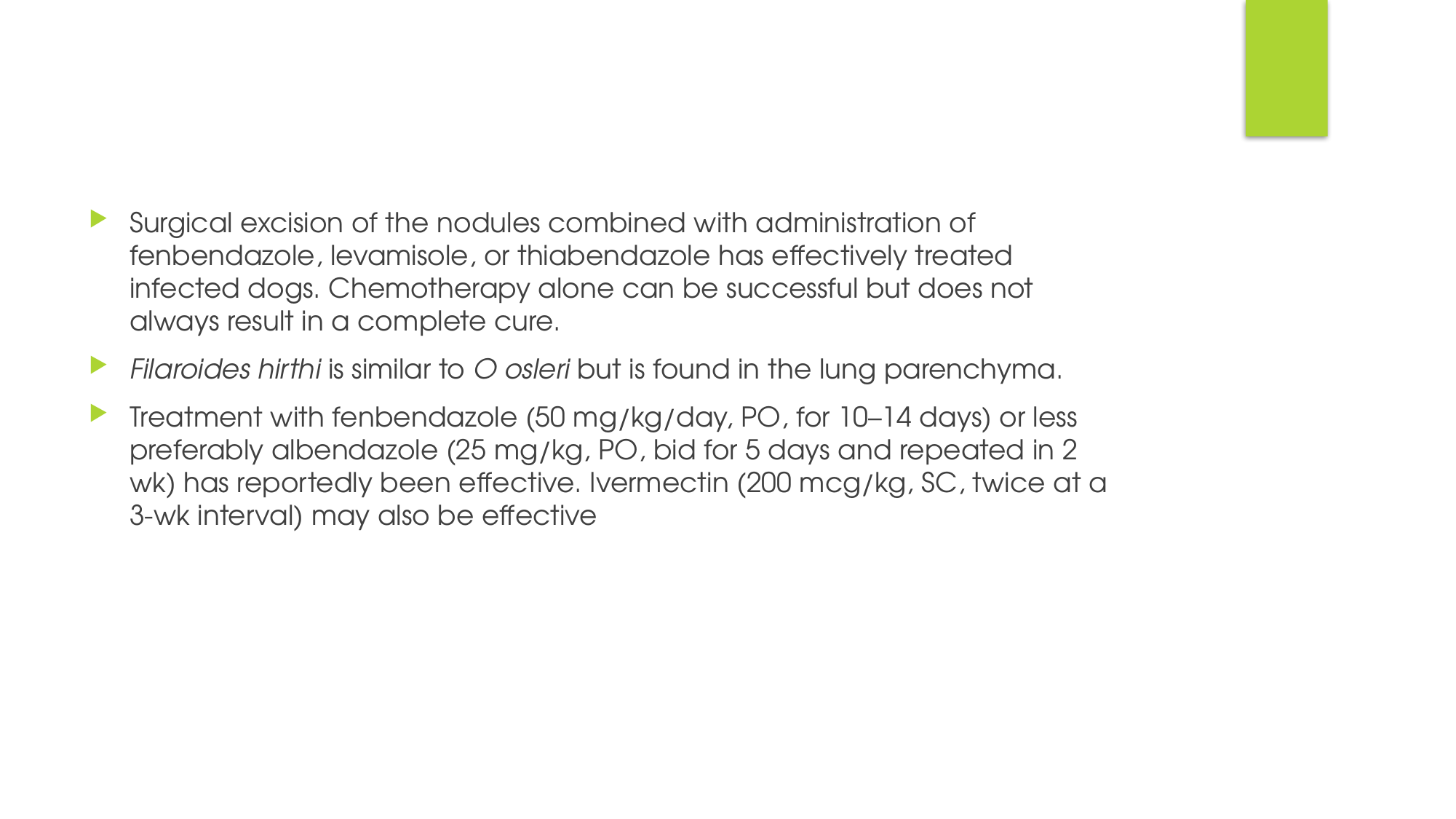

Surgical excision of the nodules combined with administration of fenbendazole, levamisole, or thiabendazole has effectively treated infected dogs. Chemotherapy alone can be successful but does not always result in a complete cure.
Filaroides hirthi is similar to O osleri but is found in the lung parenchyma.
Treatment with fenbendazole (50 mg/kg/day, PO, for 10–14 days) or less preferably albendazole (25 mg/kg, PO, bid for 5 days and repeated in 2 wk) has reportedly been effective. Ivermectin (200 mcg/kg, SC, twice at a 3-wk interval) may also be effective